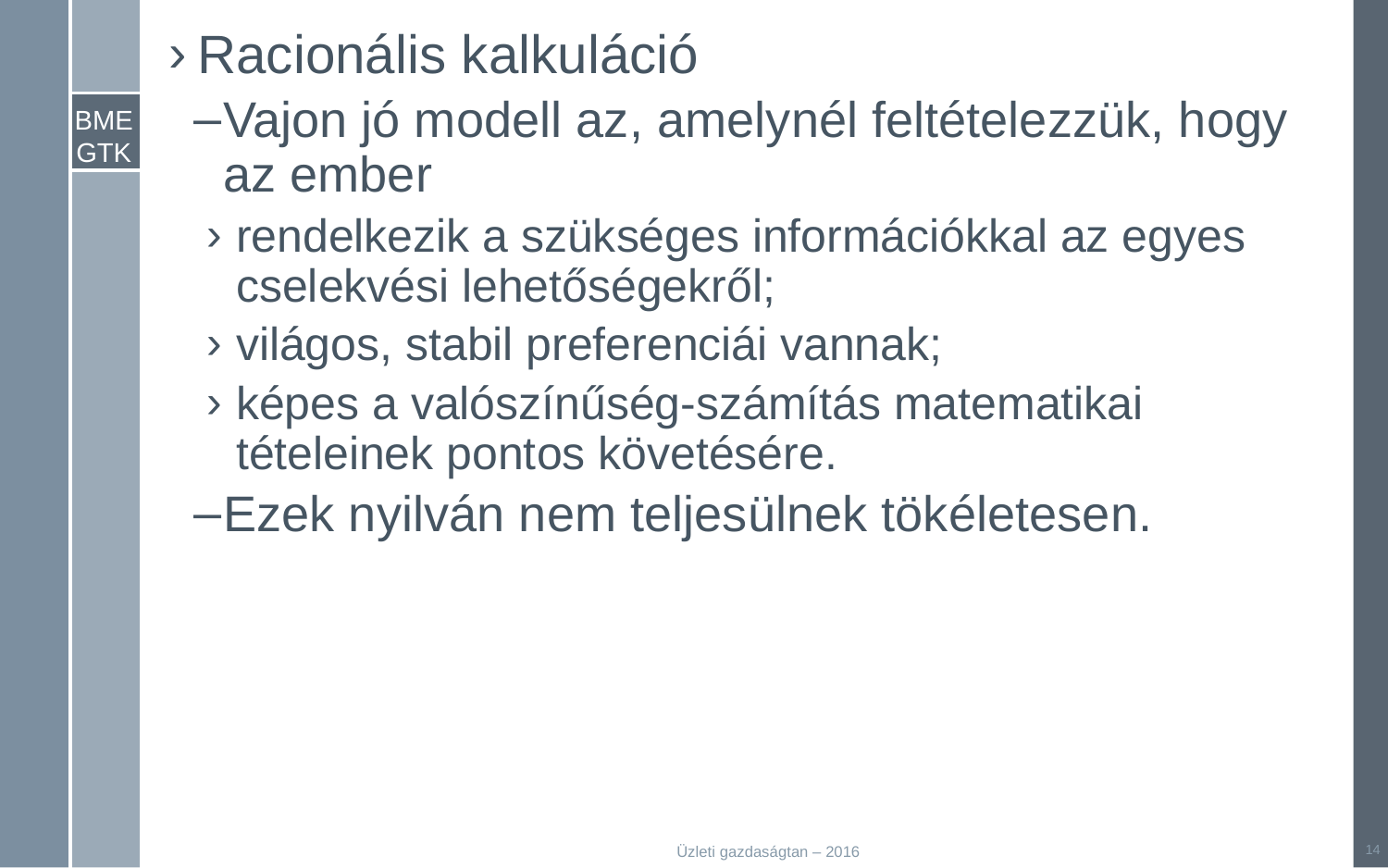

Racionális kalkuláció
Vajon jó modell az, amelynél feltételezzük, hogy az ember
rendelkezik a szükséges információkkal az egyes cselekvési lehetőségekről;
világos, stabil preferenciái vannak;
képes a valószínűség-számítás matematikai tételeinek pontos követésére.
Ezek nyilván nem teljesülnek tökéletesen.
14
Üzleti gazdaságtan – 2016